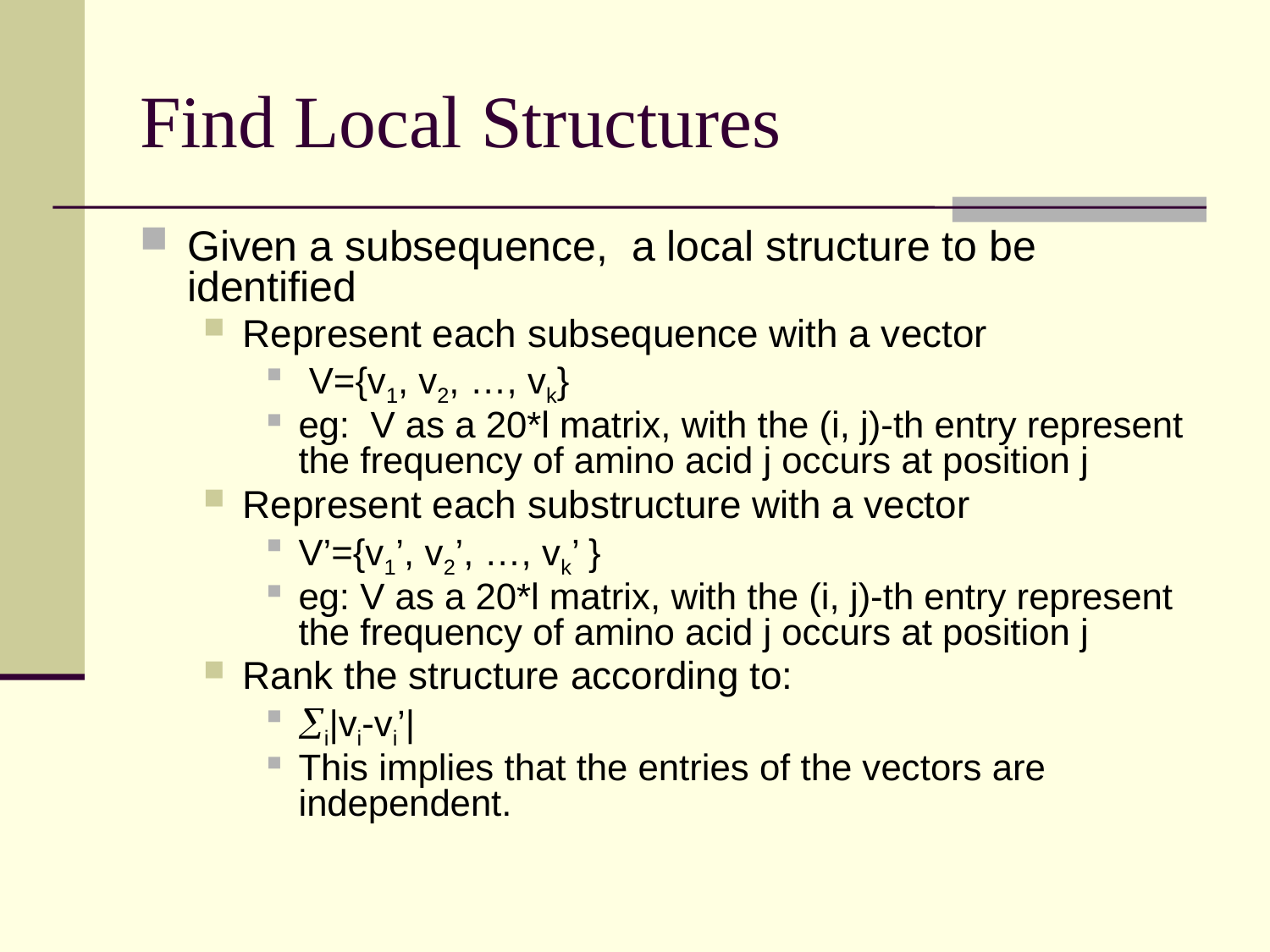

# Find Local Structures
Given a subsequence,  a local structure to be identified
Represent each subsequence with a vector
 V={v1, v2, …, vk}
eg:  V as a 20*l matrix, with the (i, j)-th entry represent the frequency of amino acid j occurs at position j
Represent each substructure with a vector
V’={v1’, v2’, …, vk’ }
eg: V as a 20*l matrix, with the (i, j)-th entry represent the frequency of amino acid j occurs at position j
Rank the structure according to:
∑i|vi-vi’|
This implies that the entries of the vectors are independent.